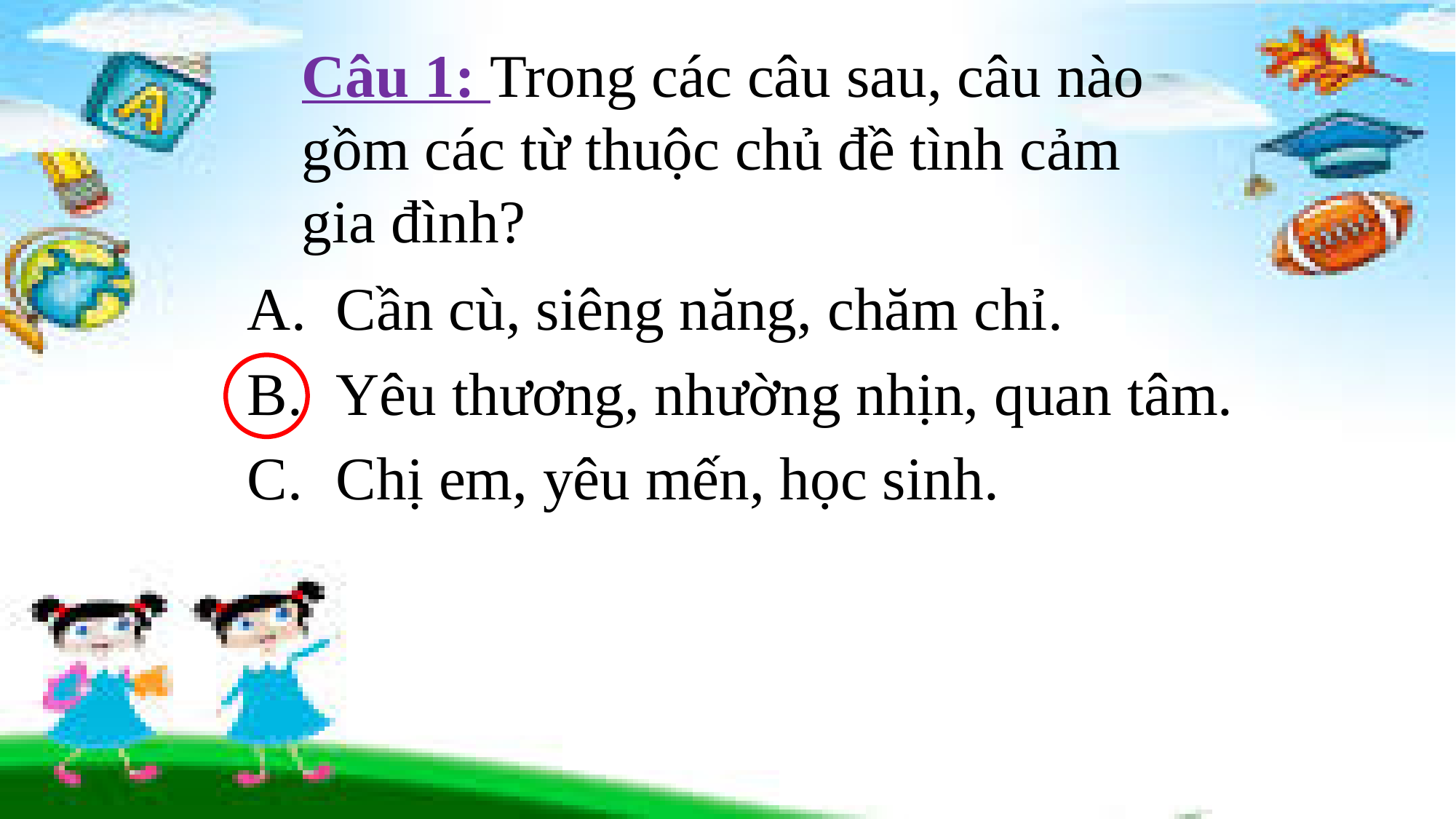

# Câu 1: Trong các câu sau, câu nào gồm các từ thuộc chủ đề tình cảm gia đình?
Cần cù, siêng năng, chăm chỉ.
Yêu thương, nhường nhịn, quan tâm.
Chị em, yêu mến, học sinh.